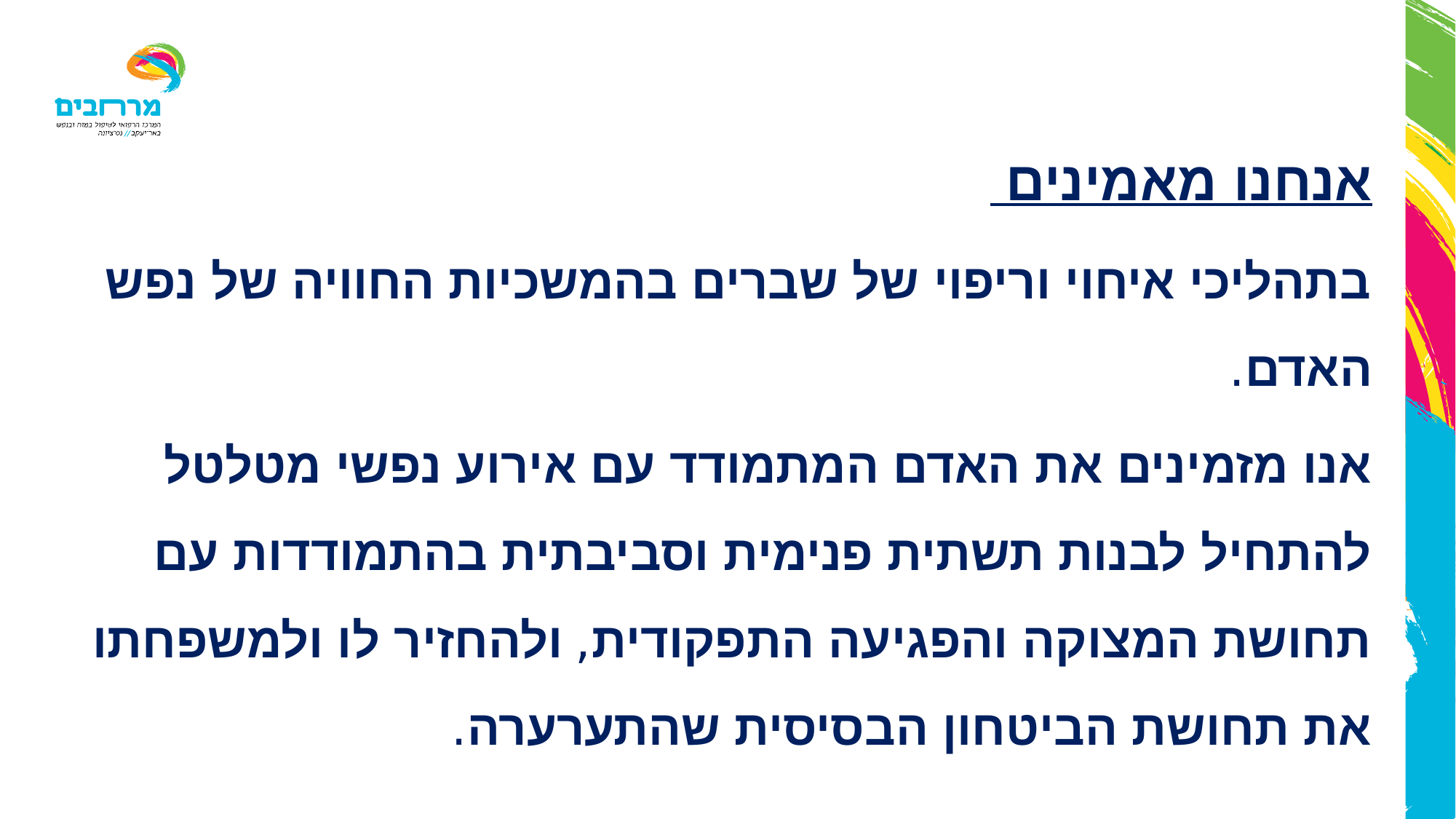

אנחנו מאמינים
בתהליכי איחוי וריפוי של שברים בהמשכיות החוויה של נפש האדם.
אנו מזמינים את האדם המתמודד עם אירוע נפשי מטלטל להתחיל לבנות תשתית פנימית וסביבתית בהתמודדות עם תחושת המצוקה והפגיעה התפקודית, ולהחזיר לו ולמשפחתו את תחושת הביטחון הבסיסית שהתערערה.